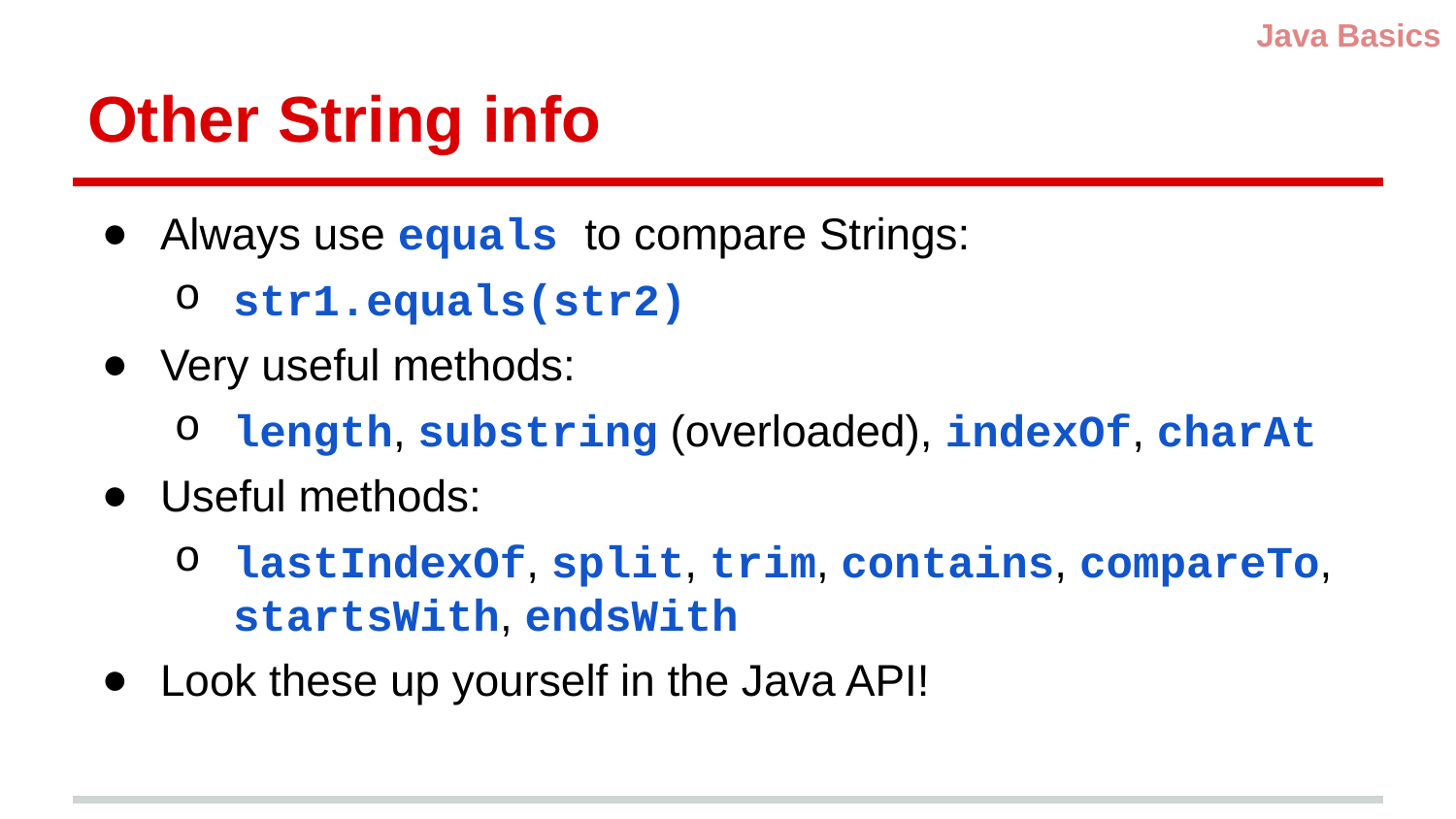

Java Basics
# Other String info
Always use equals to compare Strings:
str1.equals(str2)
Very useful methods:
length, substring (overloaded), indexOf, charAt
Useful methods:
lastIndexOf, split, trim, contains, compareTo, startsWith, endsWith
Look these up yourself in the Java API!